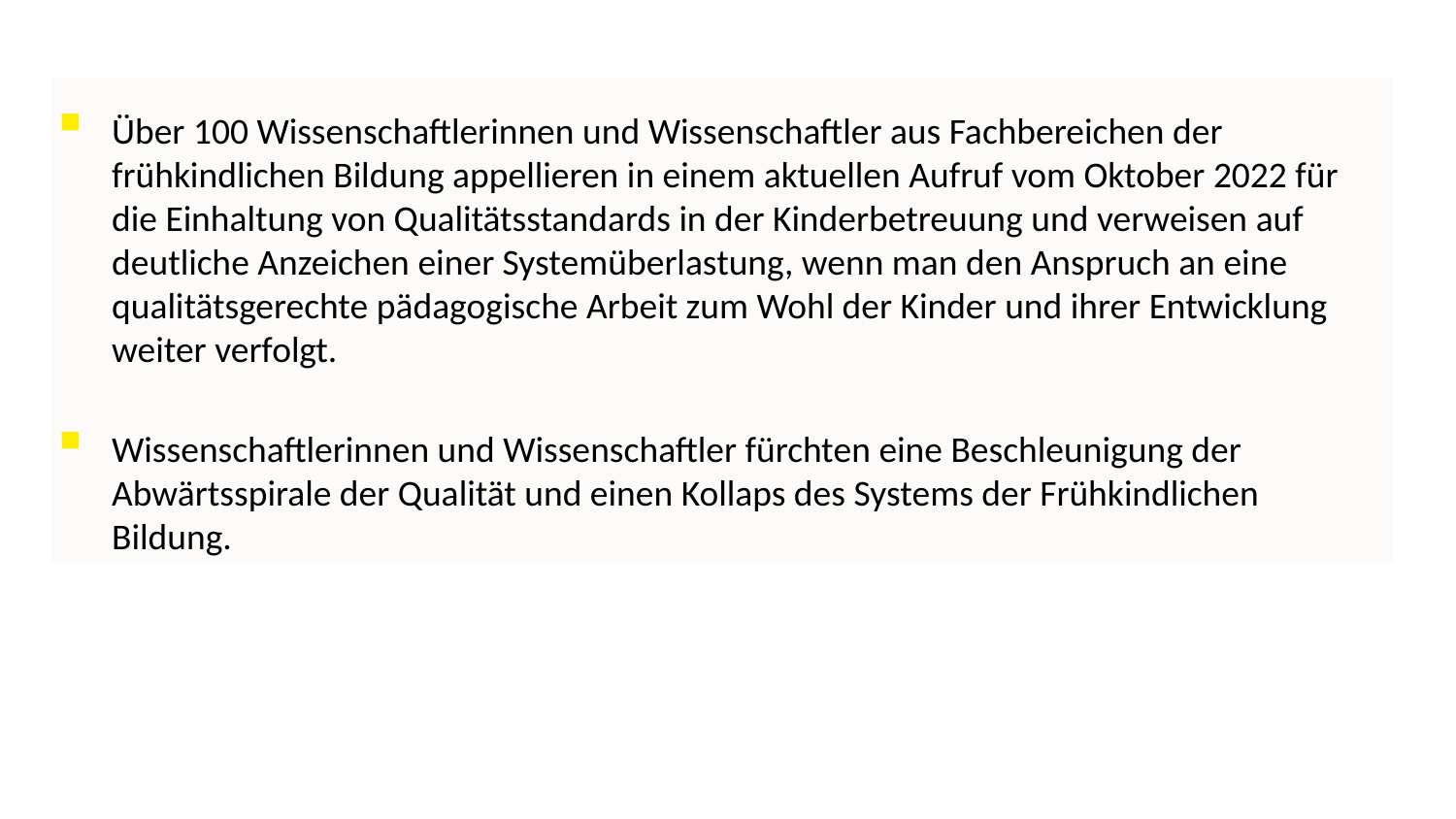

Über 100 Wissenschaftlerinnen und Wissenschaftler aus Fachbereichen der frühkindlichen Bildung appellieren in einem aktuellen Aufruf vom Oktober 2022 für die Einhaltung von Qualitätsstandards in der Kinderbetreuung und verweisen auf deutliche Anzeichen einer Systemüberlastung, wenn man den Anspruch an eine qualitätsgerechte pädagogische Arbeit zum Wohl der Kinder und ihrer Entwicklung weiter verfolgt.

Wissenschaftlerinnen und Wissenschaftler fürchten eine Beschleunigung der Abwärtsspirale der Qualität und einen Kollaps des Systems der Frühkindlichen Bildung.